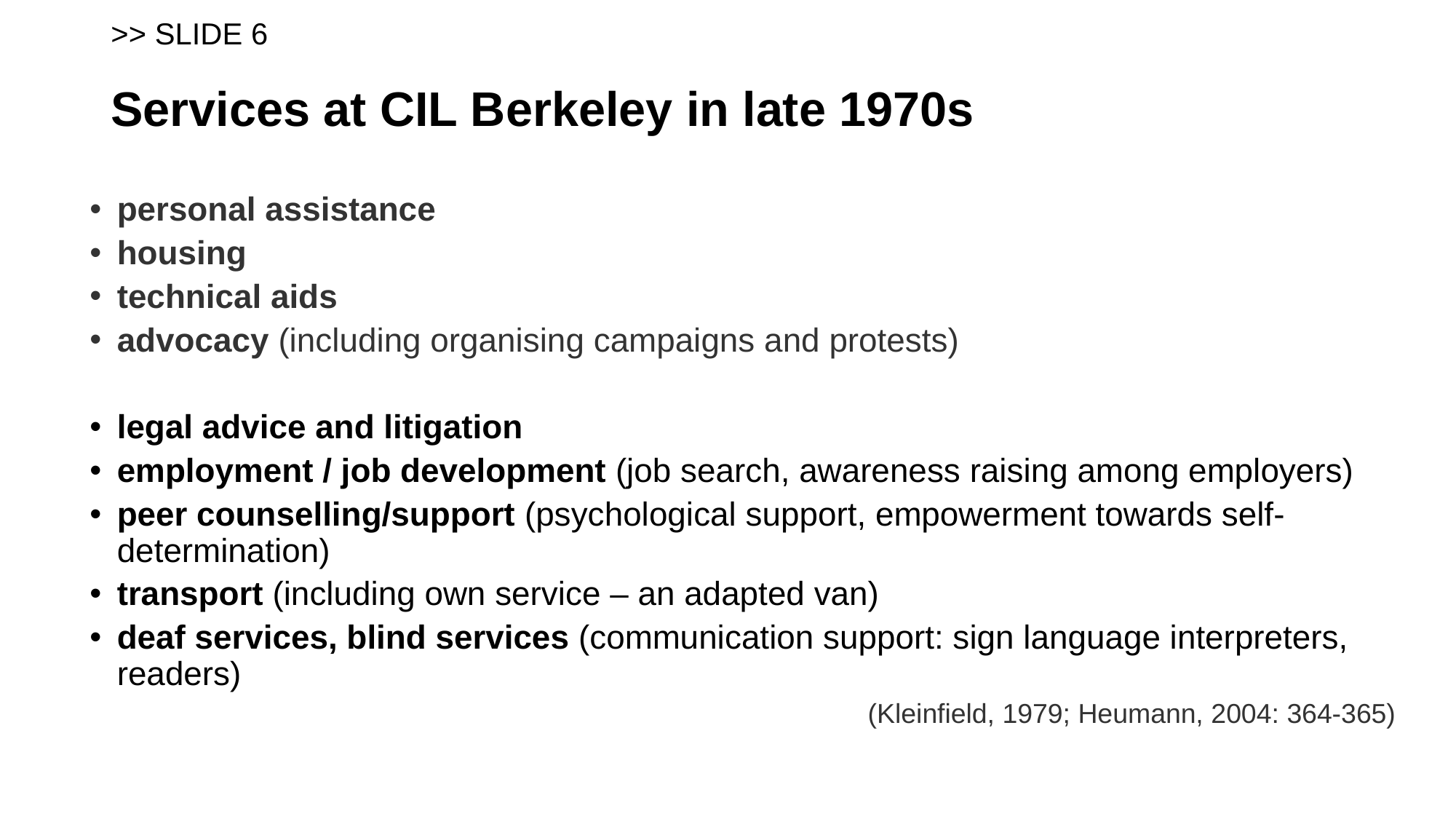

# >> SLIDE 6 Services at CIL Berkeley in late 1970s
personal assistance
housing
technical aids
advocacy (including organising campaigns and protests)

legal advice and litigation
employment / job development (job search, awareness raising among employers)
peer counselling/support (psychological support, empowerment towards self-determination)
transport (including own service – an adapted van)
deaf services, blind services (communication support: sign language interpreters, readers)
(Kleinfield, 1979; Heumann, 2004: 364-365)